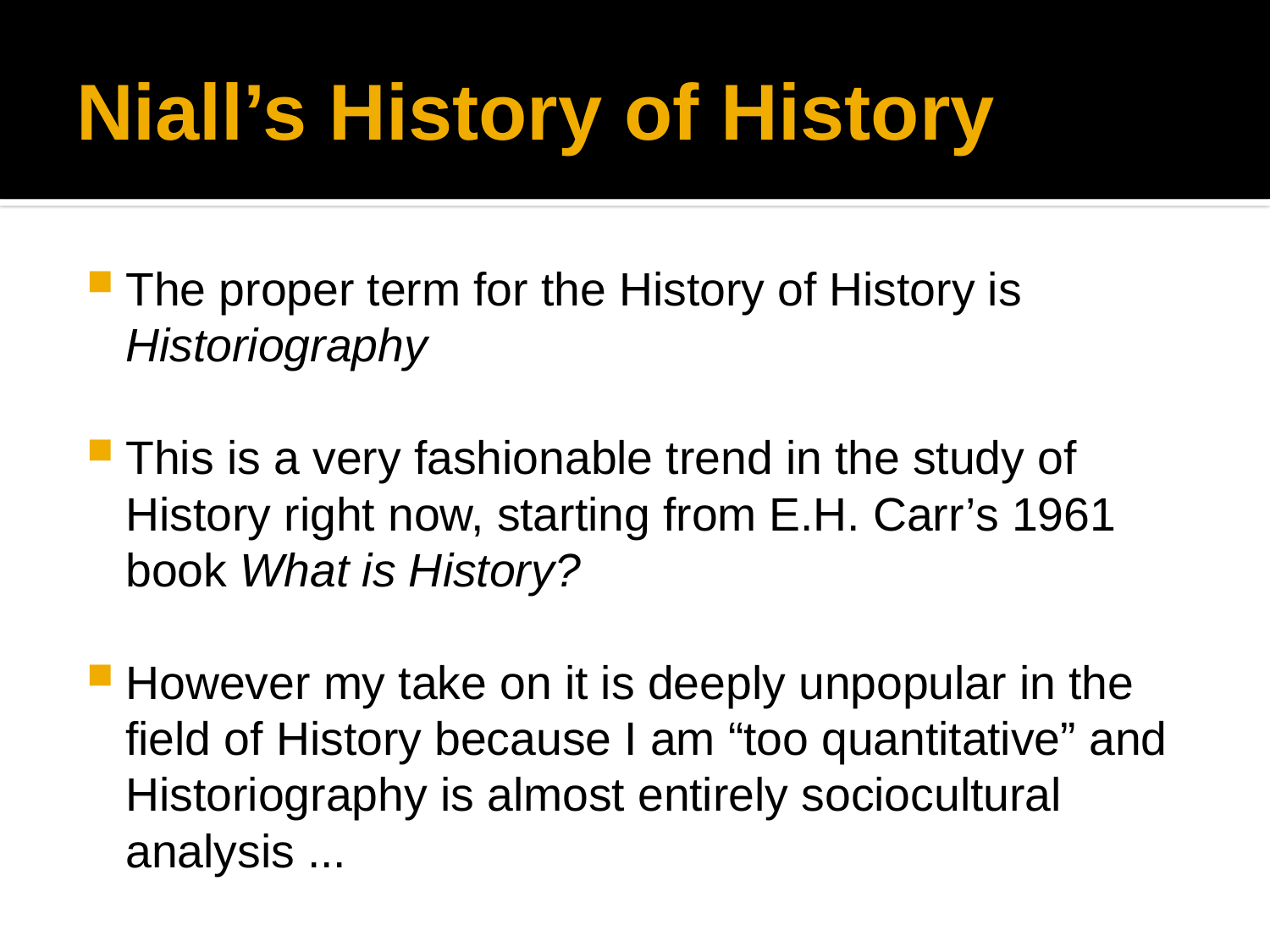

# Niall’s History of History
The proper term for the History of History is Historiography

This is a very fashionable trend in the study of History right now, starting from E.H. Carr’s 1961 book What is History?

However my take on it is deeply unpopular in the field of History because I am “too quantitative” and Historiography is almost entirely sociocultural analysis ...